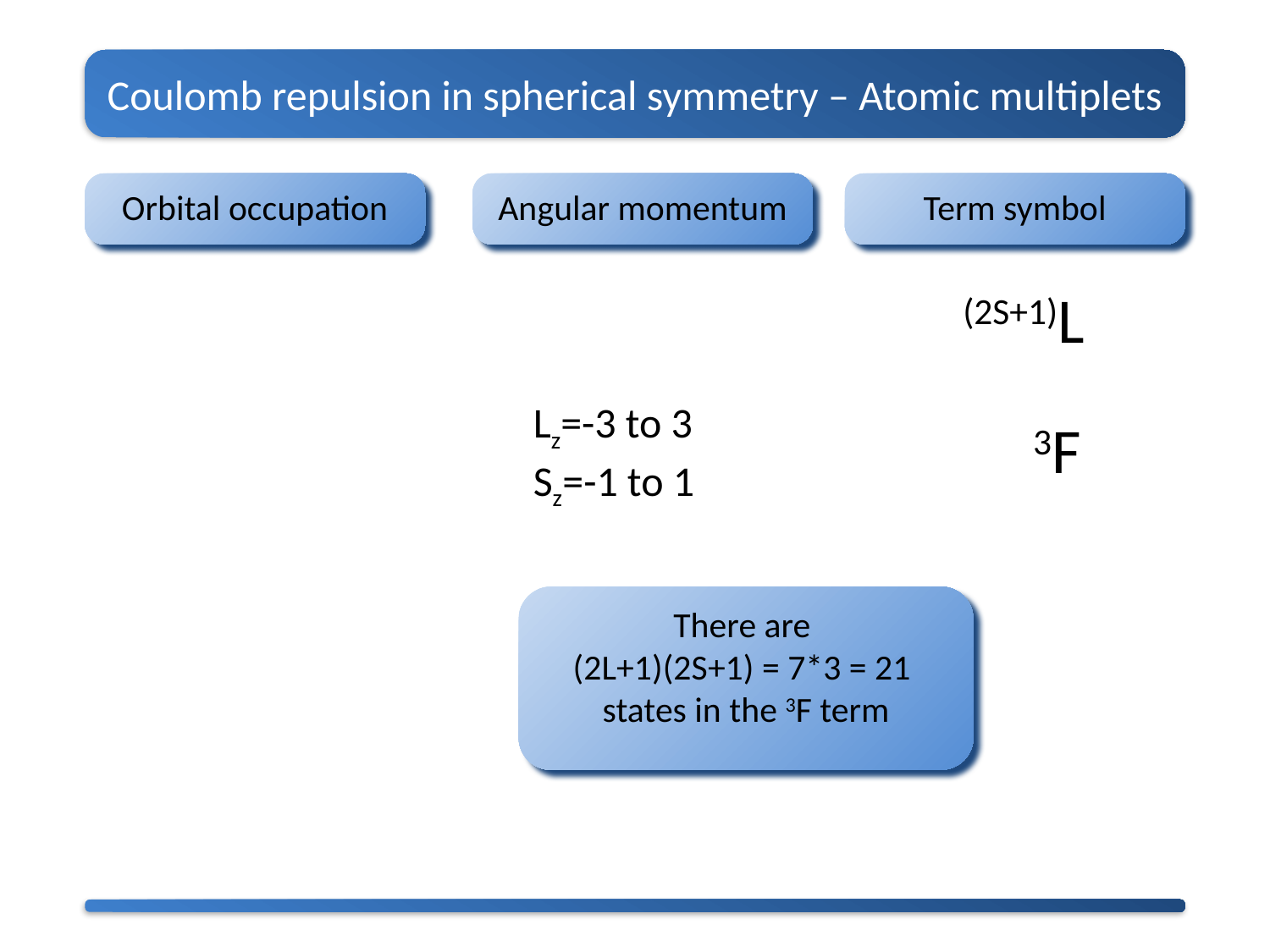

Coulomb repulsion in spherical symmetry – Atomic multiplets
Orbital occupation
Angular momentum
Term symbol
(2S+1)L
Lz=-3 to 3
Sz=-1 to 1
3F
There are
(2L+1)(2S+1) = 7*3 = 21
states in the 3F term